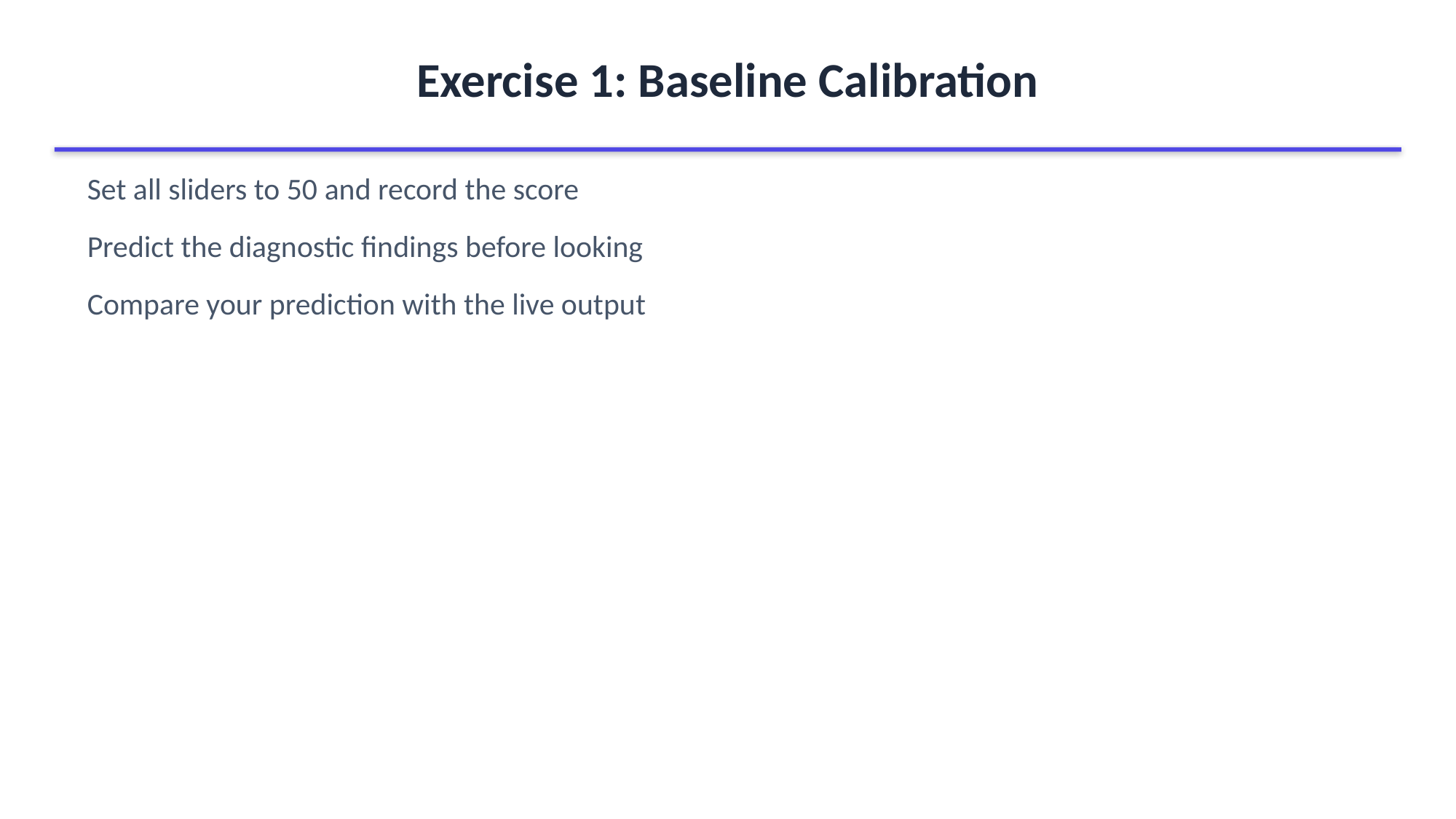

Exercise 1: Baseline Calibration

Set all sliders to 50 and record the score
Predict the diagnostic findings before looking
Compare your prediction with the live output